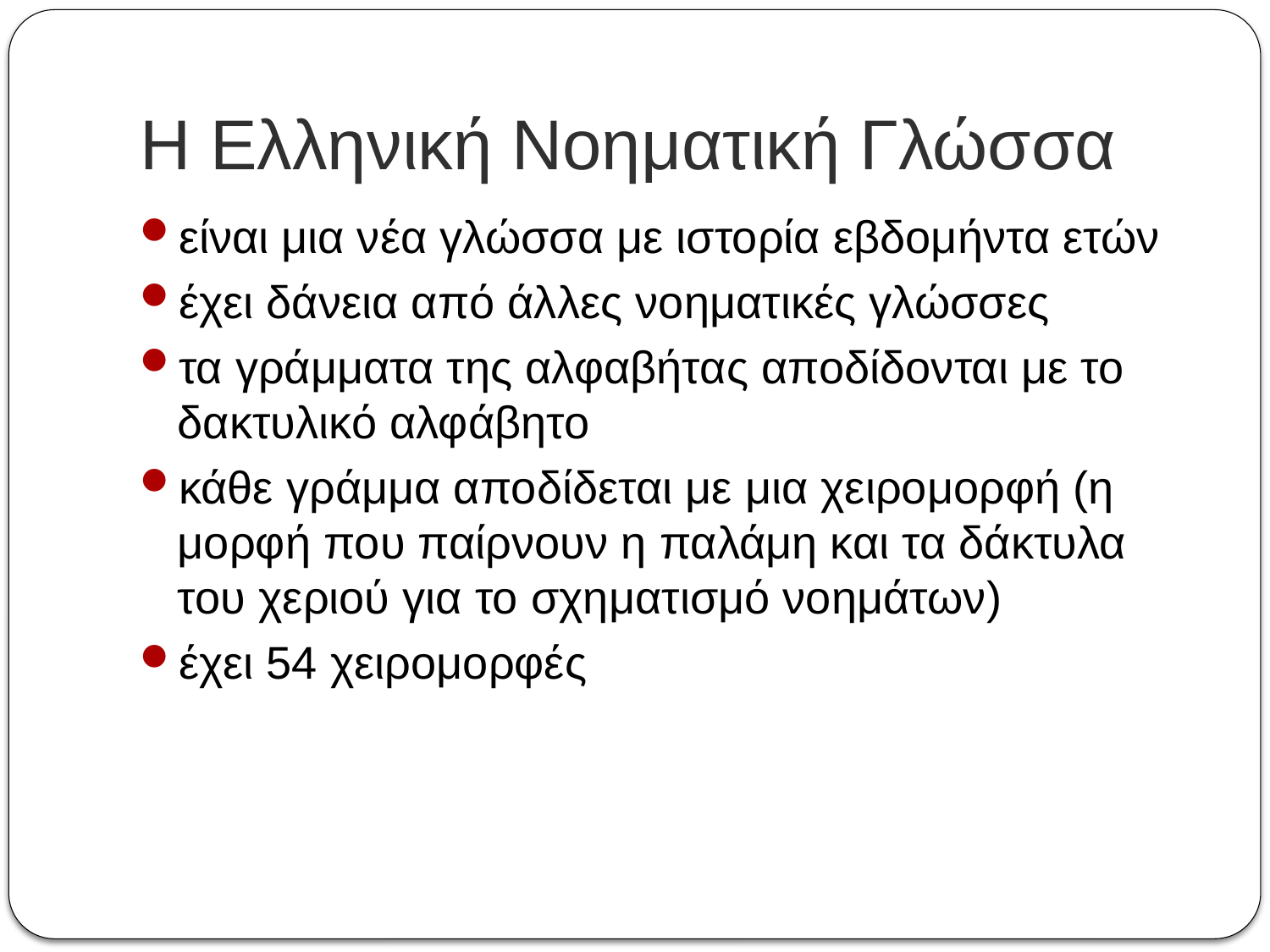

# Η Ελληνική Νοηματική Γλώσσα
είναι μια νέα γλώσσα με ιστορία εβδομήντα ετών
έχει δάνεια από άλλες νοηματικές γλώσσες
τα γράμματα της αλφαβήτας αποδίδονται με το δακτυλικό αλφάβητο
κάθε γράμμα αποδίδεται με μια χειρομορφή (η μορφή που παίρνουν η παλάμη και τα δάκτυλα του χεριού για το σχηματισμό νοημάτων)
έχει 54 χειρομορφές